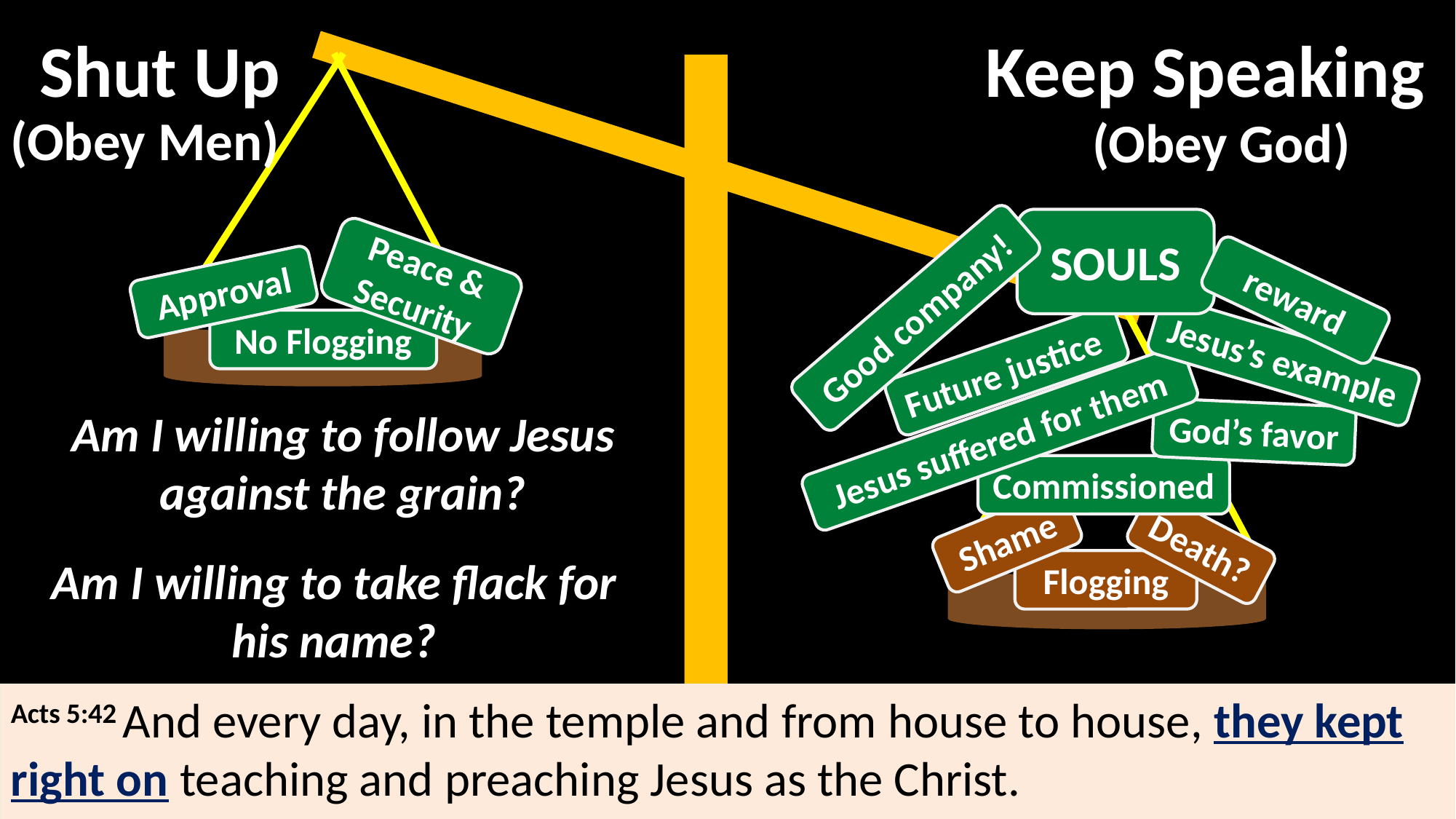

Shut Up
Keep Speaking

Peace & Security
Approval
No Flogging

(Obey Men)
(Obey God)
SOULS
reward
Good company!
Jesus’s example
Future justice
God’s favor
Jesus suffered for them
Commissioned

Shame
Death?
Flogging
Am I willing to follow Jesus against the grain?
Am I willing to take flack for his name?
Acts 5:42 And every day, in the temple and from house to house, they kept right on teaching and preaching Jesus as the Christ.